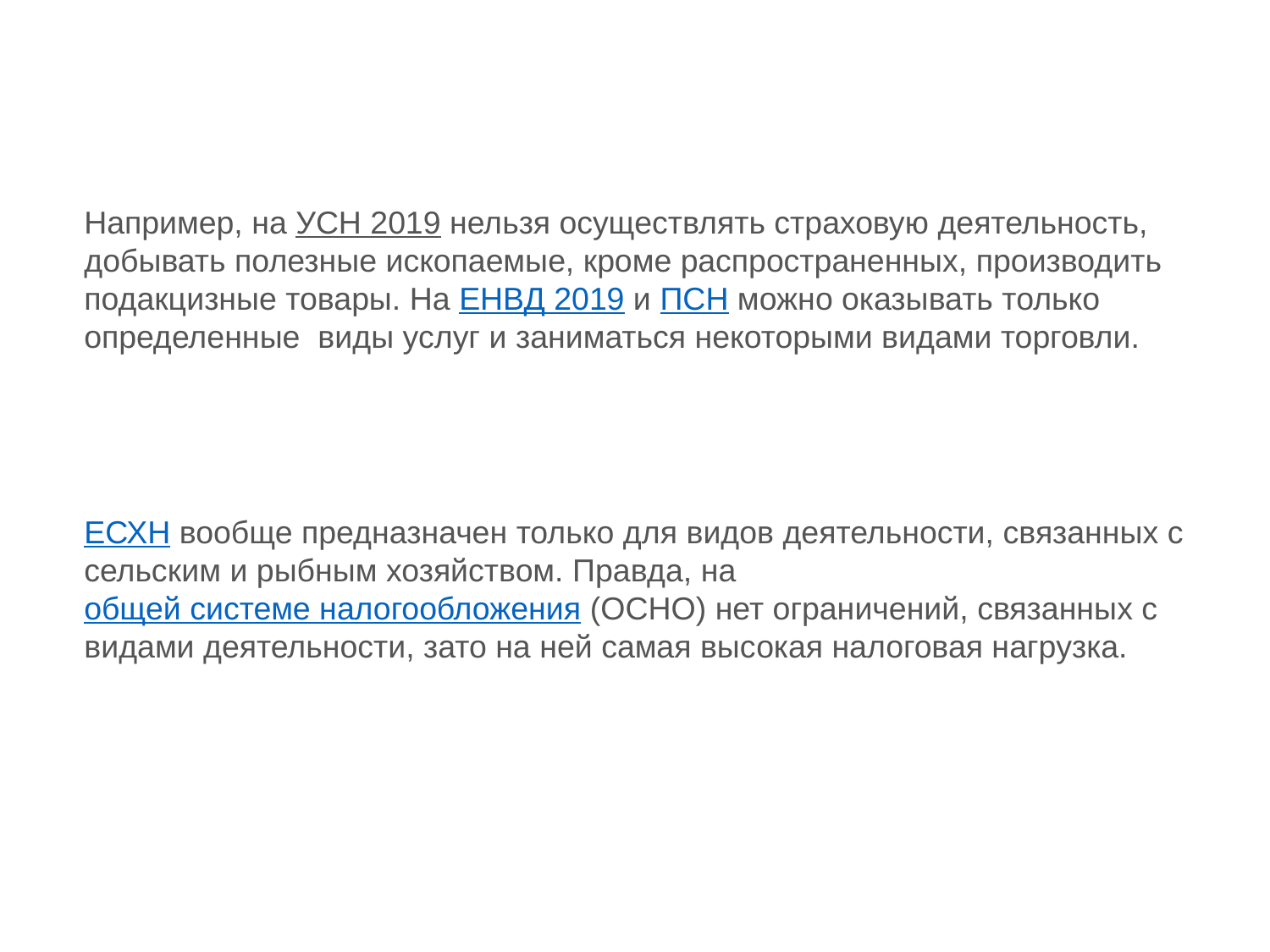

Например, на УСН 2019 нельзя осуществлять страховую деятельность, добывать полезные ископаемые, кроме распространенных, производить подакцизные товары. На ЕНВД 2019 и ПСН можно оказывать только определенные  виды услуг и заниматься некоторыми видами торговли.
ЕСХН вообще предназначен только для видов деятельности, связанных с сельским и рыбным хозяйством. Правда, на общей системе налогообложения (ОСНО) нет ограничений, связанных с видами деятельности, зато на ней самая высокая налоговая нагрузка.